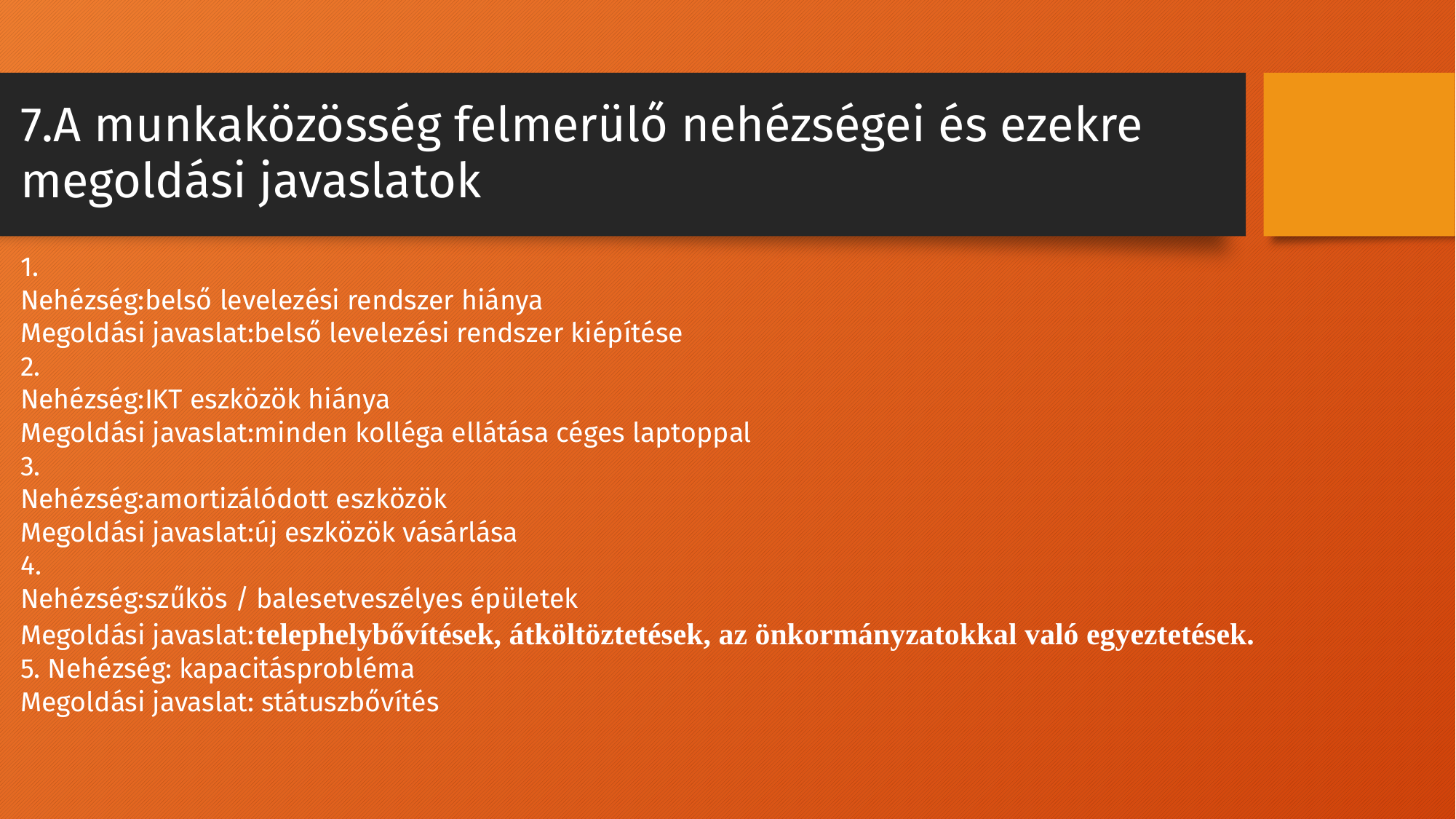

7.A munkaközösség felmerülő nehézségei és ezekre
megoldási javaslatok

1.
Nehézség:belső levelezési rendszer hiánya
Megoldási javaslat:belső levelezési rendszer kiépítése
2.
Nehézség:IKT eszközök hiánya
Megoldási javaslat:minden kolléga ellátása céges laptoppal
3.
Nehézség:amortizálódott eszközök
Megoldási javaslat:új eszközök vásárlása
4.
Nehézség:szűkös / balesetveszélyes épületek
Megoldási javaslat: telephelybővítések, átköltöztetések, az önkormányzatokkal való egyeztetések.
5. Nehézség: kapacitásprobléma
Megoldási javaslat: státuszbővítés